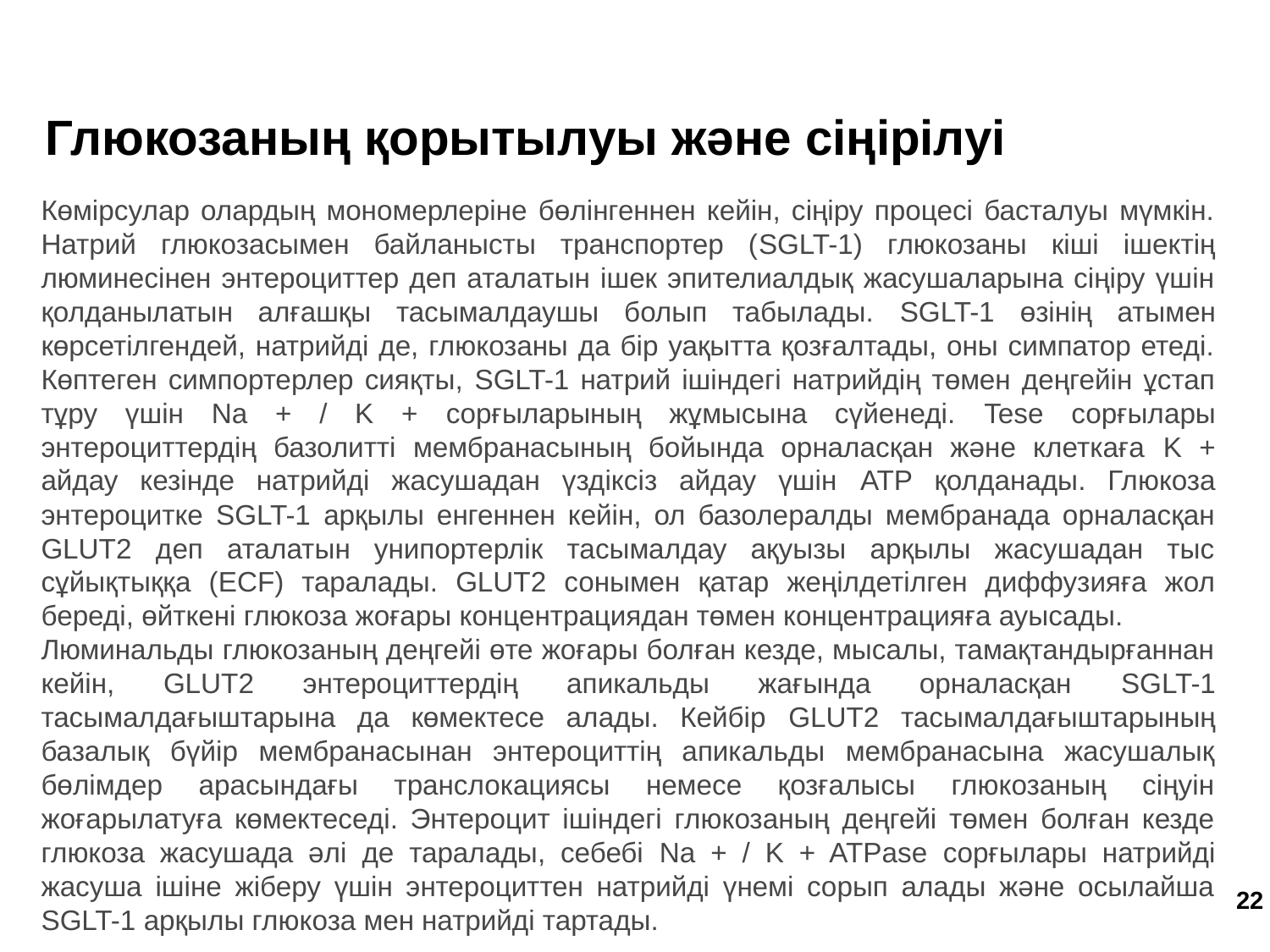

Глюкозаның қорытылуы және сіңірілуі
Көмірсулар олардың мономерлеріне бөлінгеннен кейін, сіңіру процесі басталуы мүмкін. Натрий глюкозасымен байланысты транспортер (SGLT-1) глюкозаны кіші ішектің люминесінен энтероциттер деп аталатын ішек эпителиалдық жасушаларына сіңіру үшін қолданылатын алғашқы тасымалдаушы болып табылады. SGLT-1 өзінің атымен көрсетілгендей, натрийді де, глюкозаны да бір уақытта қозғалтады, оны симпатор етеді. Көптеген симпортерлер сияқты, SGLT-1 натрий ішіндегі натрийдің төмен деңгейін ұстап тұру үшін Na + / K + сорғыларының жұмысына сүйенеді. Tese сорғылары энтероциттердің базолитті мембранасының бойында орналасқан және клеткаға K + айдау кезінде натрийді жасушадан үздіксіз айдау үшін ATP қолданады. Глюкоза энтероцитке SGLT-1 арқылы енгеннен кейін, ол базолералды мембранада орналасқан GLUT2 деп аталатын унипортерлік тасымалдау ақуызы арқылы жасушадан тыс сұйықтыққа (ECF) таралады. GLUT2 сонымен қатар жеңілдетілген диффузияға жол береді, өйткені глюкоза жоғары концентрациядан төмен концентрацияға ауысады.
Люминальды глюкозаның деңгейі өте жоғары болған кезде, мысалы, тамақтандырғаннан кейін, GLUT2 энтероциттердің апикальды жағында орналасқан SGLT-1 тасымалдағыштарына да көмектесе алады. Кейбір GLUT2 тасымалдағыштарының базалық бүйір мембранасынан энтероциттің апикальды мембранасына жасушалық бөлімдер арасындағы транслокациясы немесе қозғалысы глюкозаның сіңуін жоғарылатуға көмектеседі. Энтероцит ішіндегі глюкозаның деңгейі төмен болған кезде глюкоза жасушада әлі де таралады, себебі Na + / K + ATPase сорғылары натрийді жасуша ішіне жіберу үшін энтероциттен натрийді үнемі сорып алады және осылайша SGLT-1 арқылы глюкоза мен натрийді тартады.
22